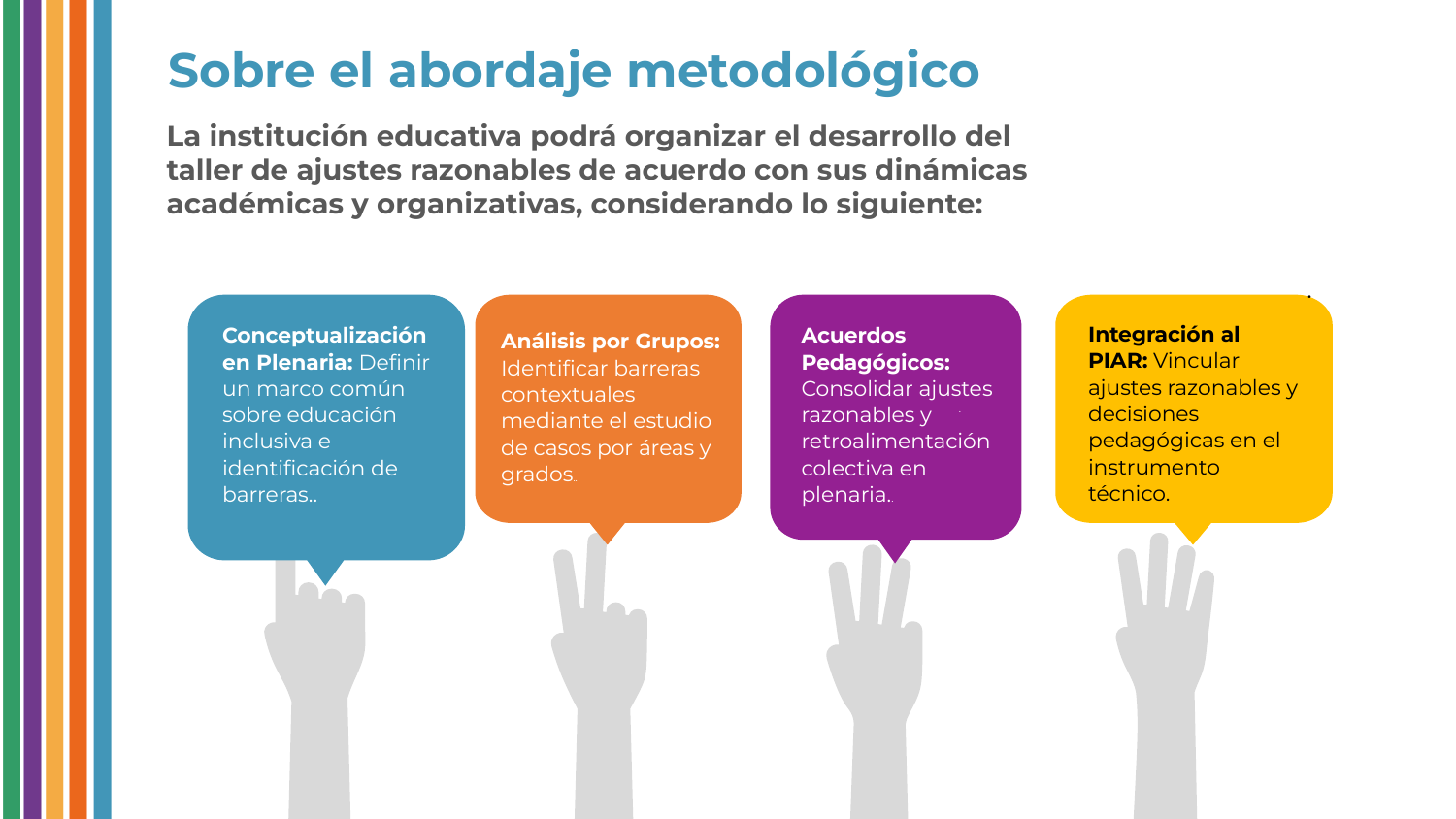

Sobre el abordaje metodológico​
La institución educativa podrá organizar el desarrollo del taller de ajustes razonables de acuerdo con sus dinámicas académicas y organizativas, considerando lo siguiente:​
.

Integración al PIAR: Vincular ajustes razonables y decisiones pedagógicas en el instrumento técnico.
Acuerdos Pedagógicos: Consolidar ajustes razonables y retroalimentación colectiva en plenaria..
Conceptualización en Plenaria: Definir un marco común sobre educación inclusiva e identificación de barreras..
Análisis por Grupos: Identificar barreras contextuales mediante el estudio de casos por áreas y grados..
.